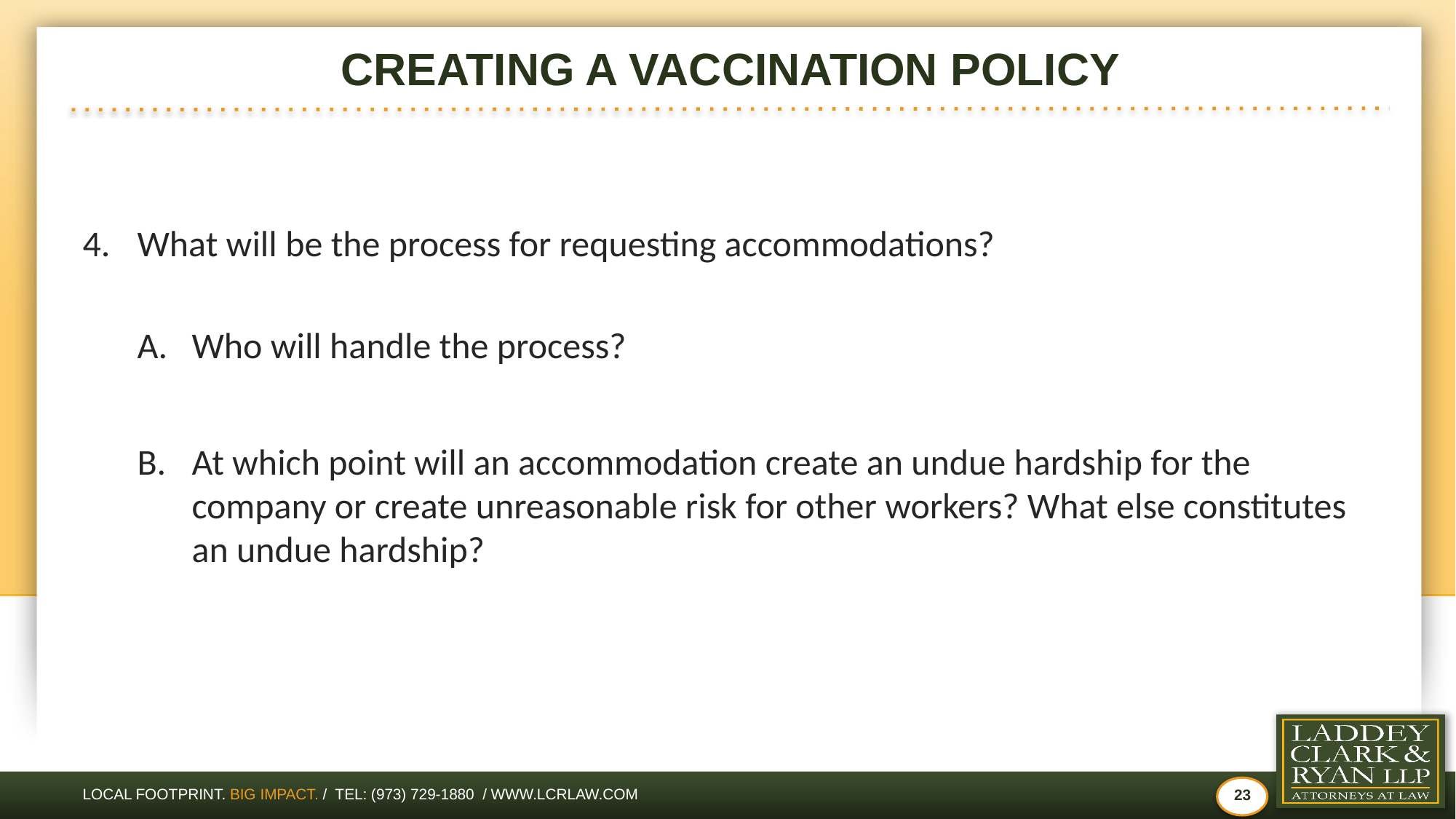

# CREATING A VACCINATION POLICY

What will be the process for requesting accommodations?

Who will handle the process?

At which point will an accommodation create an undue hardship for the company or create unreasonable risk for other workers? What else constitutes an undue hardship?